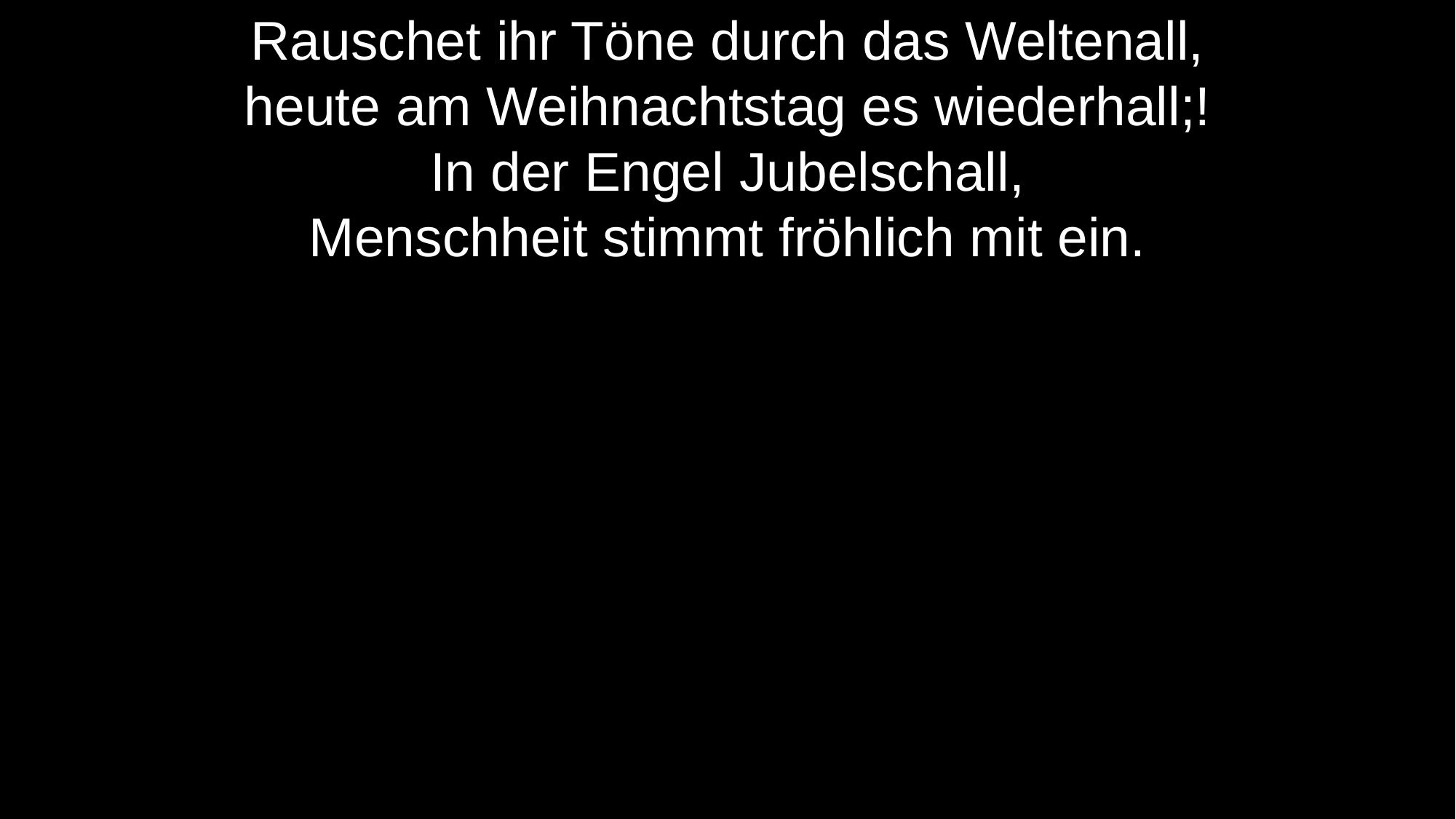

Rauschet ihr Töne durch das Weltenall,
heute am Weihnachtstag es wiederhall;!
In der Engel Jubelschall,
Menschheit stimmt fröhlich mit ein.